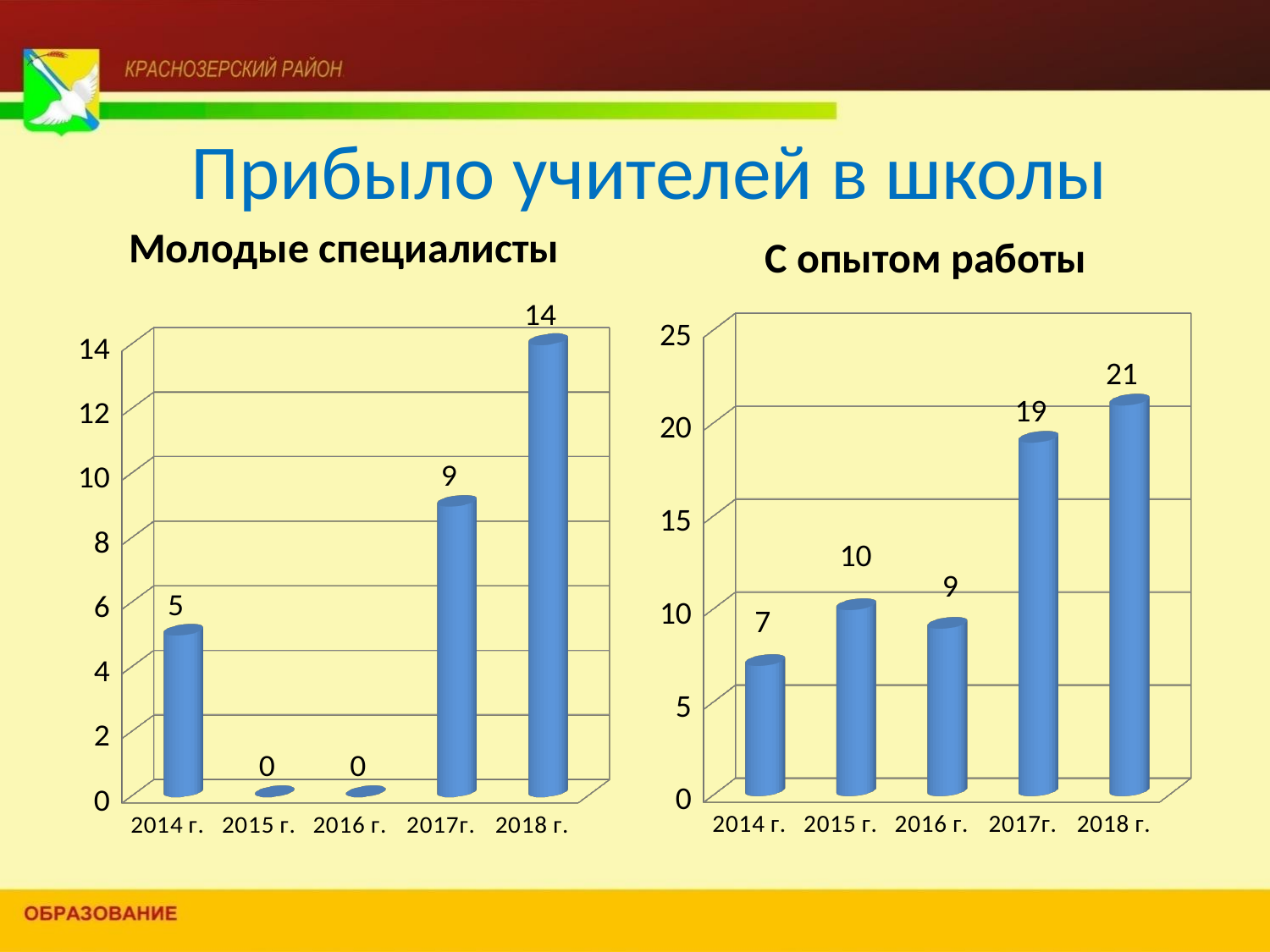

# Прибыло учителей в школы
Молодые специалисты
С опытом работы

[unsupported chart]

[unsupported chart]